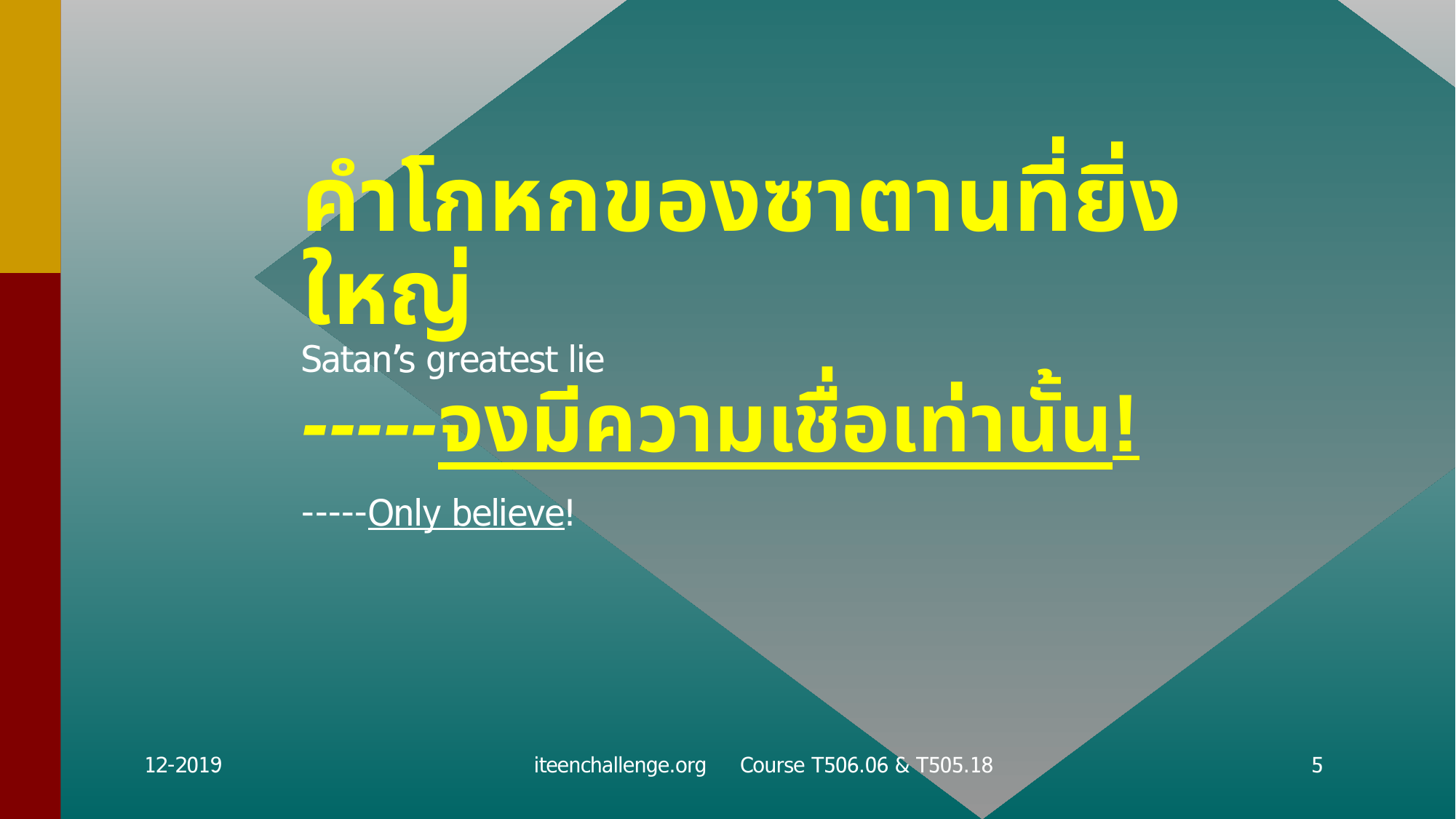

# คำโกหกของซาตานที่ยิ่งใหญ่ Satan’s greatest lie
-----จงมีความเชื่อเท่านั้น!
-----Only believe!
12-2019
iteenchallenge.org     Course T506.06 & T505.18
5